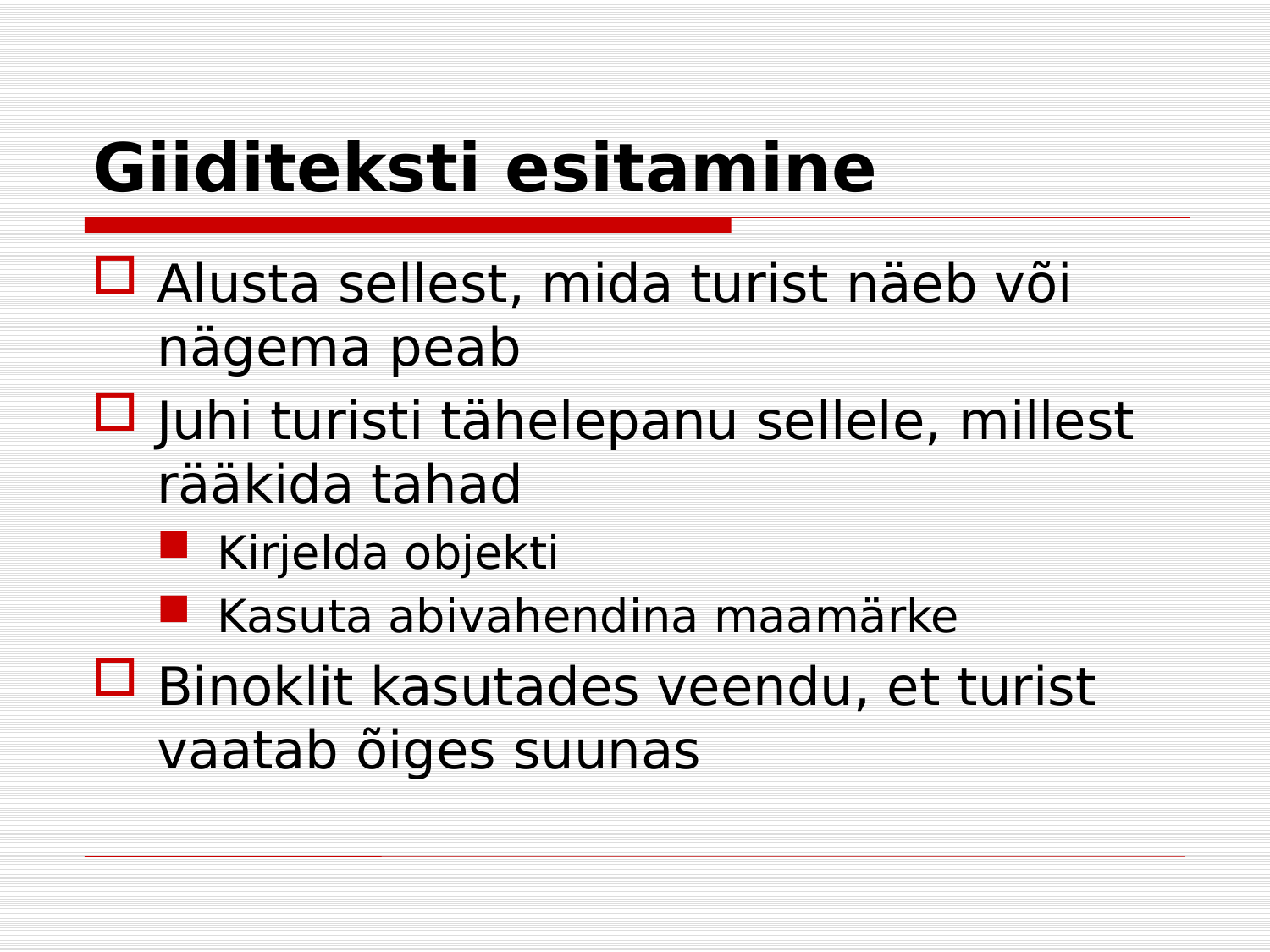

# Giiditeksti esitamine
Alusta sellest, mida turist näeb või nägema peab
Juhi turisti tähelepanu sellele, millest rääkida tahad
Kirjelda objekti
Kasuta abivahendina maamärke
Binoklit kasutades veendu, et turist vaatab õiges suunas